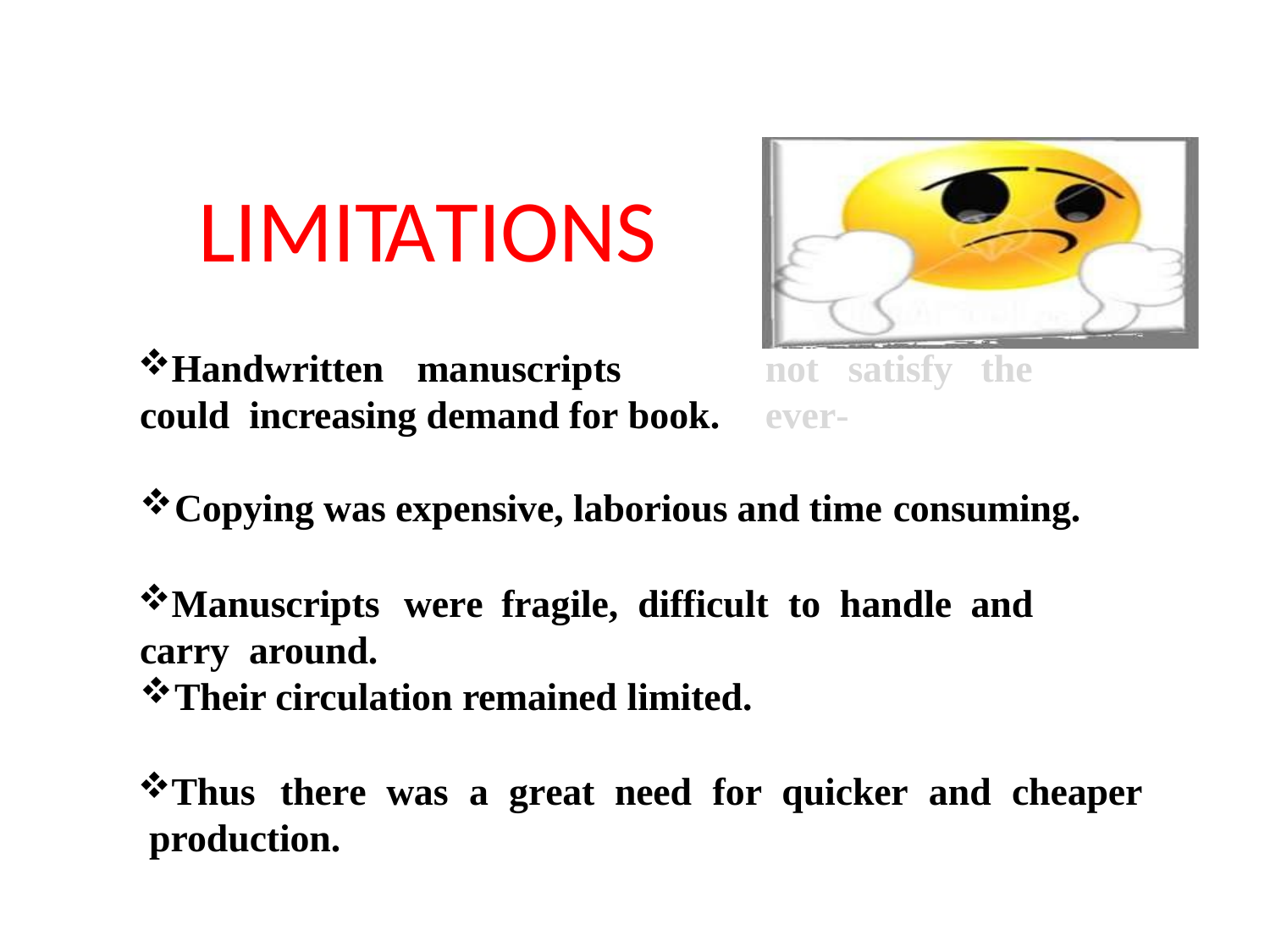

# LIMITATIONS
Handwritten	manuscripts	could  increasing demand for book.
not	satisfy	the	ever-
Copying was expensive, laborious and time consuming.

Manuscripts	were	fragile,	difficult	to	handle	and	carry  around.
Their circulation remained limited.

Thus	there	was	a	great	need	for	quicker	and	cheaper  production.